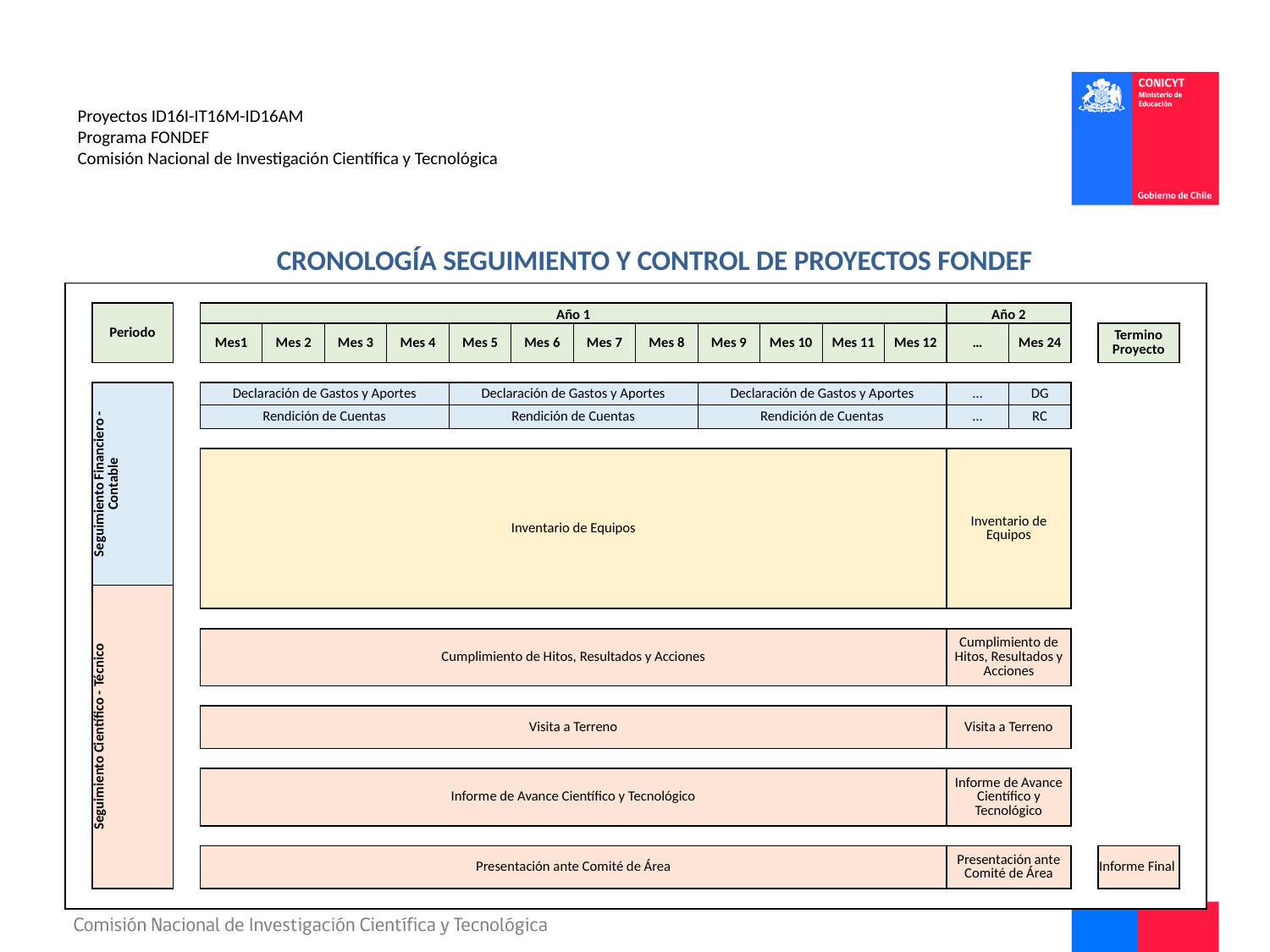

# Proyectos ID16I-IT16M-ID16AM Programa FONDEF Comisión Nacional de Investigación Científica y Tecnológica
CRONOLOGÍA SEGUIMIENTO Y CONTROL DE PROYECTOS FONDEF
|  |  |  |  |  |  |  |  |  |  |  |  |  |  |  |  |  |  |  |  |
| --- | --- | --- | --- | --- | --- | --- | --- | --- | --- | --- | --- | --- | --- | --- | --- | --- | --- | --- | --- |
|  | Periodo |  | Año 1 |  |  |  |  |  |  |  |  |  |  |  | Año 2 |  |  |  |  |
|  |  |  | Mes1 | Mes 2 | Mes 3 | Mes 4 | Mes 5 | Mes 6 | Mes 7 | Mes 8 | Mes 9 | Mes 10 | Mes 11 | Mes 12 | … | Mes 24 |  | Termino Proyecto |  |
|  |  |  |  |  |  |  |  |  |  |  |  |  |  |  |  |  |  |  |  |
|  | Seguimiento Financiero - Contable |  | Declaración de Gastos y Aportes |  |  |  | Declaración de Gastos y Aportes |  |  |  | Declaración de Gastos y Aportes |  |  |  | … | DG |  |  |  |
|  |  |  | Rendición de Cuentas |  |  |  | Rendición de Cuentas |  |  |  | Rendición de Cuentas |  |  |  | … | RC |  |  |  |
|  |  |  |  |  |  |  |  |  |  |  |  |  |  |  |  |  |  |  |  |
|  |  |  | Inventario de Equipos |  |  |  |  |  |  |  |  |  |  |  | Inventario de Equipos |  |  |  |  |
|  | Seguimiento Científico - Técnico |  |  |  |  |  |  |  |  |  |  |  |  |  |  |  |  |  |  |
|  |  |  |  |  |  |  |  |  |  |  |  |  |  |  |  |  |  |  |  |
|  |  |  | Cumplimiento de Hitos, Resultados y Acciones |  |  |  |  |  |  |  |  |  |  |  | Cumplimiento de Hitos, Resultados y Acciones |  |  |  |  |
|  |  |  |  |  |  |  |  |  |  |  |  |  |  |  |  |  |  |  |  |
|  |  |  |  |  |  |  |  |  |  |  |  |  |  |  |  |  |  |  |  |
|  |  |  | Visita a Terreno |  |  |  |  |  |  |  |  |  |  |  | Visita a Terreno |  |  |  |  |
|  |  |  |  |  |  |  |  |  |  |  |  |  |  |  |  |  |  |  |  |
|  |  |  |  |  |  |  |  |  |  |  |  |  |  |  |  |  |  |  |  |
|  |  |  | Informe de Avance Científico y Tecnológico |  |  |  |  |  |  |  |  |  |  |  | Informe de Avance Científico y Tecnológico |  |  |  |  |
|  |  |  |  |  |  |  |  |  |  |  |  |  |  |  |  |  |  |  |  |
|  |  |  |  |  |  |  |  |  |  |  |  |  |  |  |  |  |  |  |  |
|  |  |  | Presentación ante Comité de Área |  |  |  |  |  |  |  |  |  |  |  | Presentación ante Comité de Área |  |  | Informe Final |  |
|  |  |  |  |  |  |  |  |  |  |  |  |  |  |  |  |  |  |  |  |
|  |  |  |  |  |  |  |  |  |  |  |  |  |  |  |  |  |  |  |  |